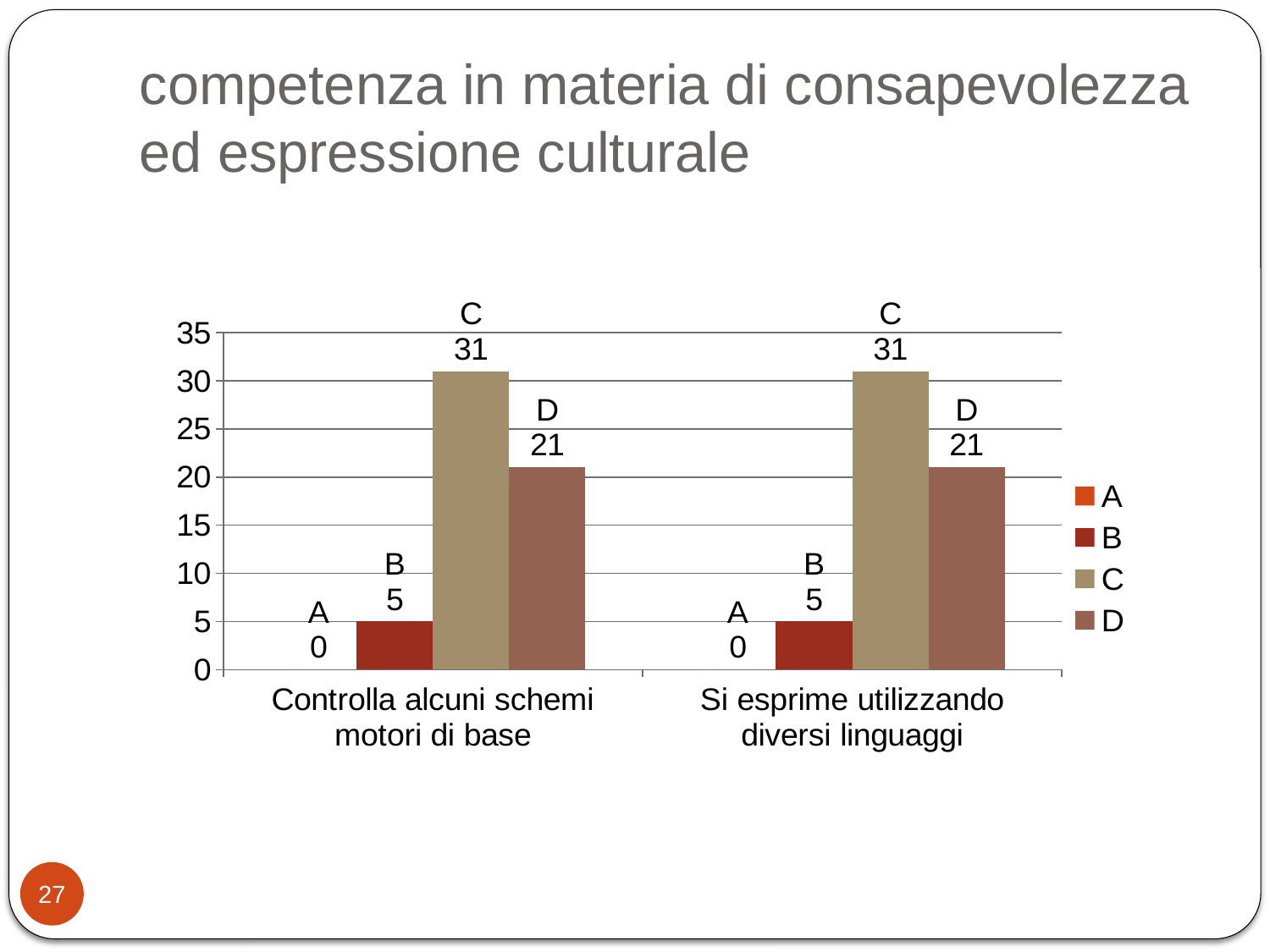

# competenza in materia di consapevolezza ed espressione culturale

### Chart

| Category | A | B | C | D |
|---|---|---|---|---|
| Controlla alcuni schemi motori di base | 0.0 | 5.0 | 31.0 | 21.0 |
| Si esprime utilizzando diversi linguaggi | 0.0 | 5.0 | 31.0 | 21.0 |
27